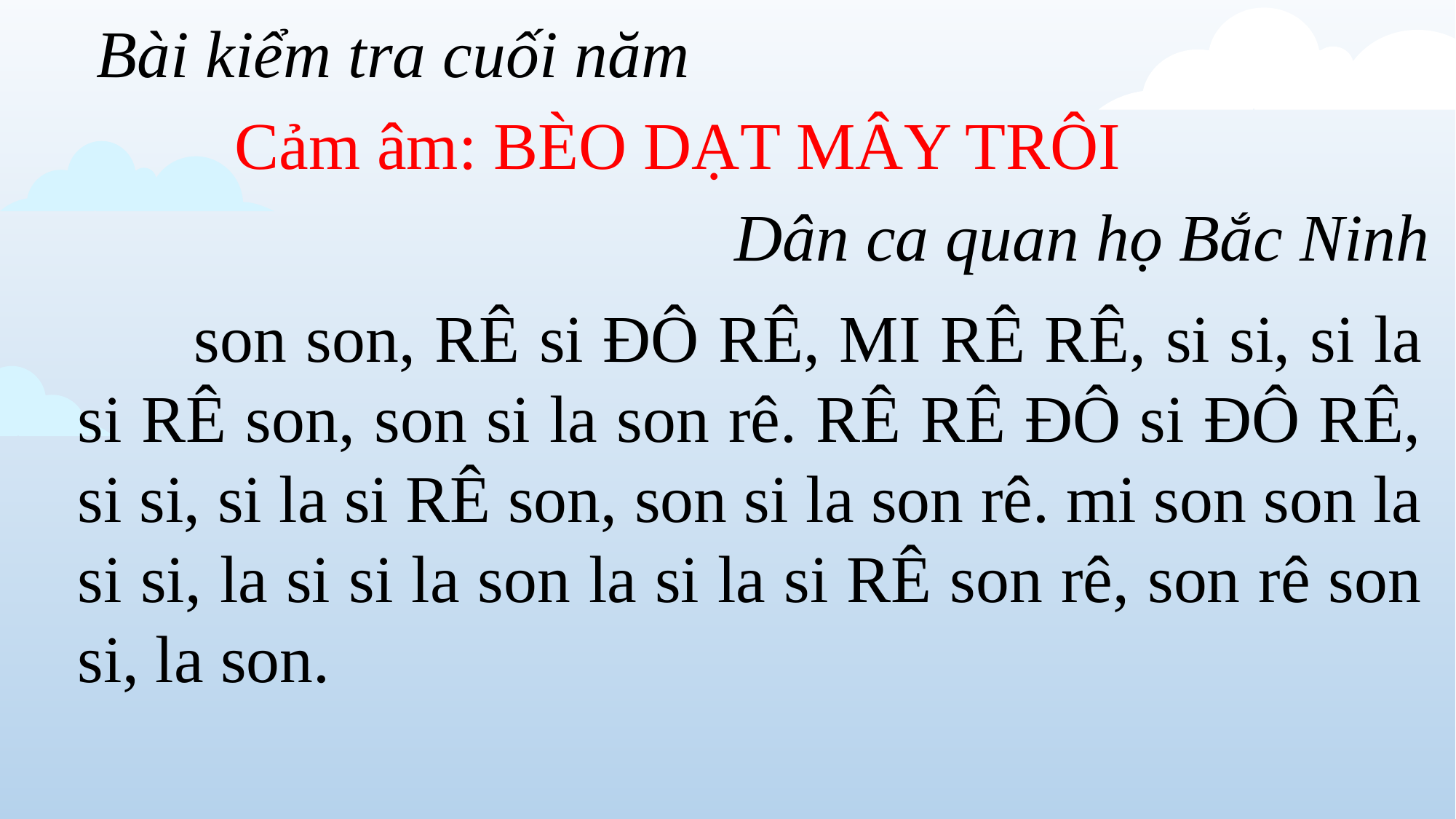

Bài kiểm tra cuối năm
      Cảm âm: BÈO DẠT MÂY TRÔI
Dân ca quan họ Bắc Ninh
      son son, RÊ si ĐÔ RÊ, MI RÊ RÊ, si si, si la si RÊ son, son si la son rê. RÊ RÊ ĐÔ si ĐÔ RÊ, si si, si la si RÊ son, son si la son rê. mi son son la si si, la si si la son la si la si RÊ son rê, son rê son si, la son.